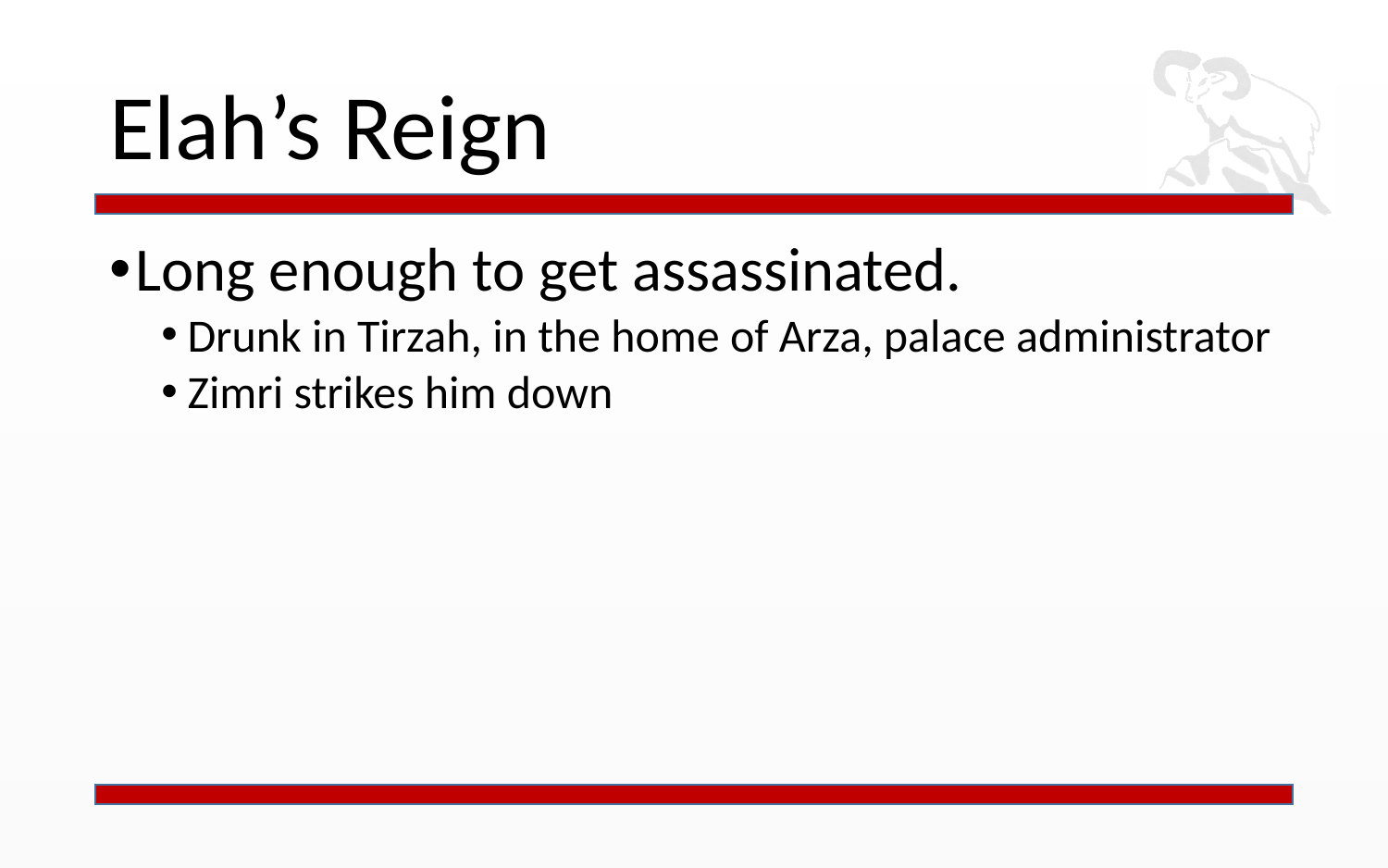

# Elah’s Reign
Long enough to get assassinated.
Drunk in Tirzah, in the home of Arza, palace administrator
Zimri strikes him down